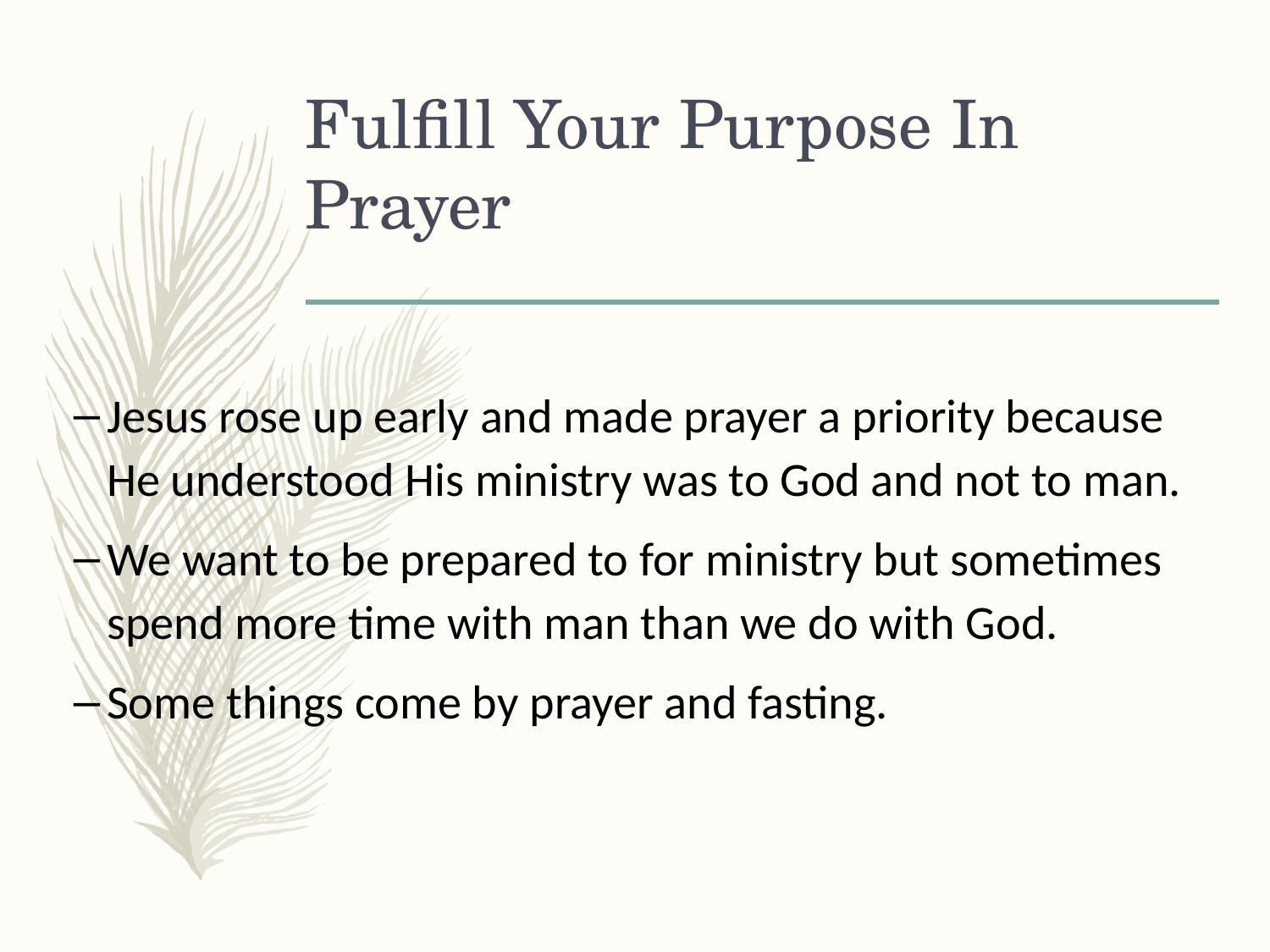

# Fulfill Your Purpose In Prayer
Jesus rose up early and made prayer a priority because He understood His ministry was to God and not to man.
We want to be prepared to for ministry but sometimes spend more time with man than we do with God.
Some things come by prayer and fasting.